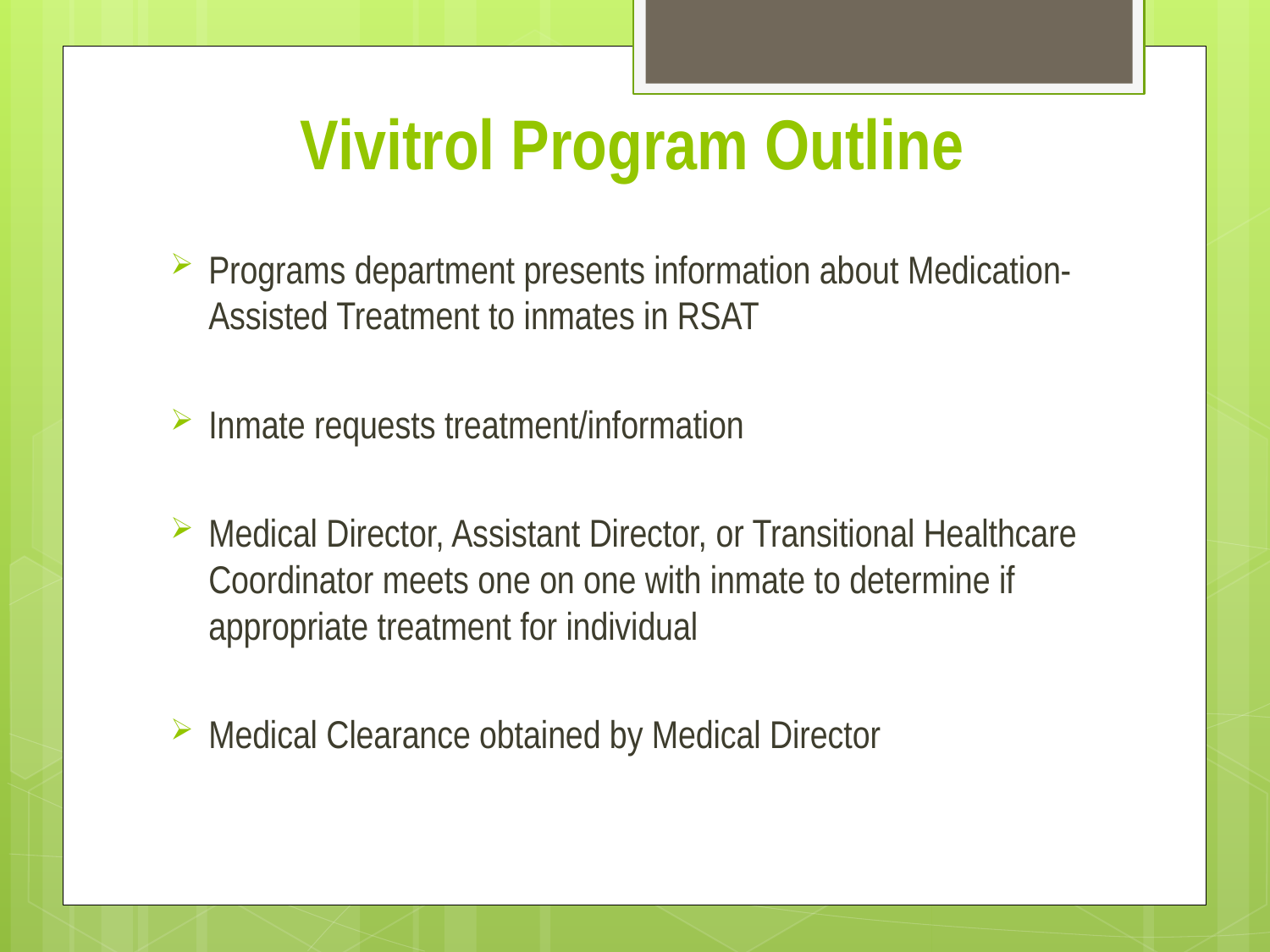

# Vivitrol Program Outline

Programs department presents information about Medication-Assisted Treatment to inmates in RSAT

Inmate requests treatment/information

Medical Director, Assistant Director, or Transitional Healthcare Coordinator meets one on one with inmate to determine if appropriate treatment for individual

Medical Clearance obtained by Medical Director